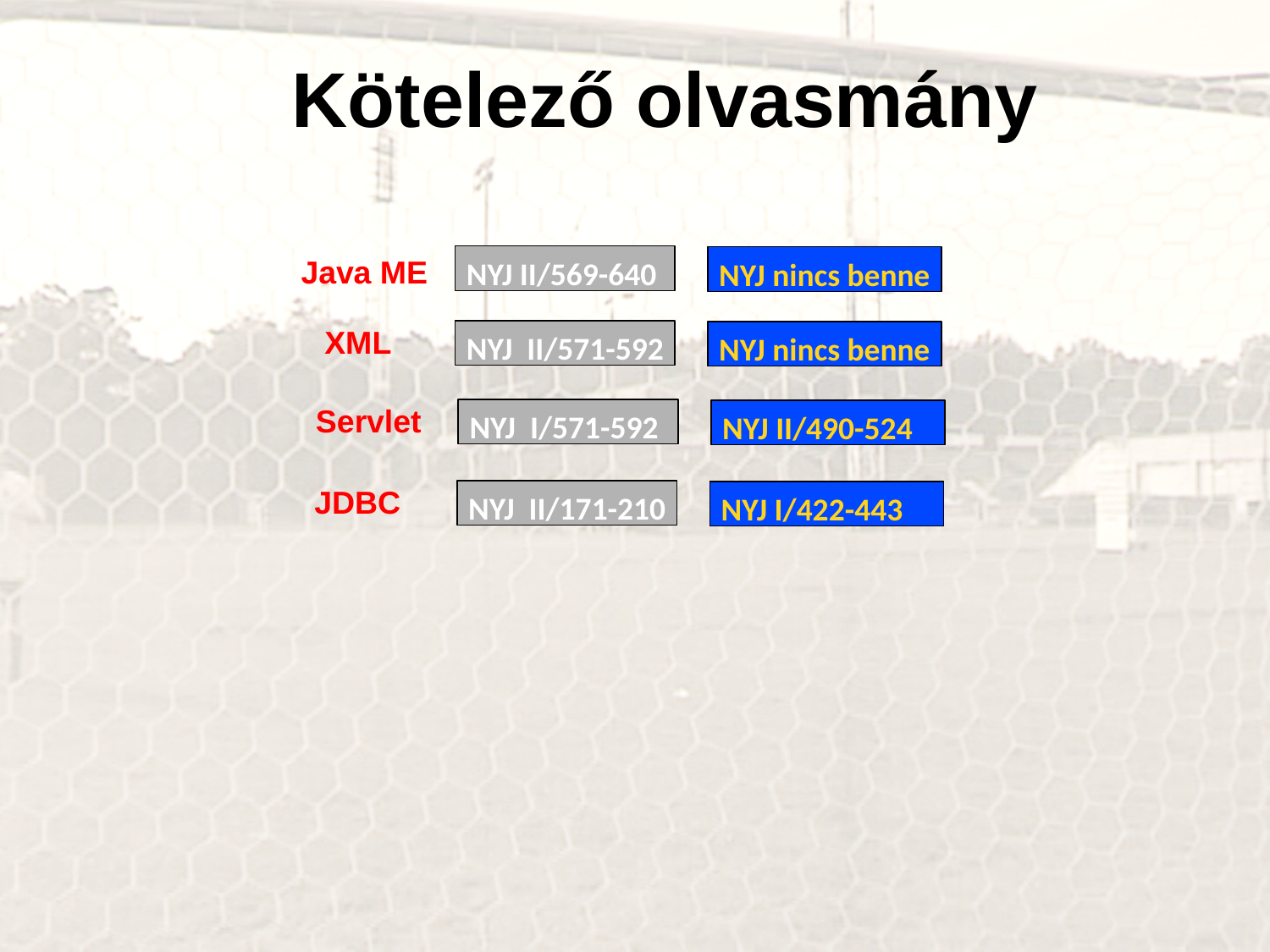

Kötelező olvasmány
NYJ II/569-640
Java ME
NYJ nincs benne
XML
NYJ  II/571-592
NYJ nincs benne
Servlet
NYJ  I/571-592
NYJ II/490-524
JDBC
NYJ  II/171-210
NYJ I/422-443